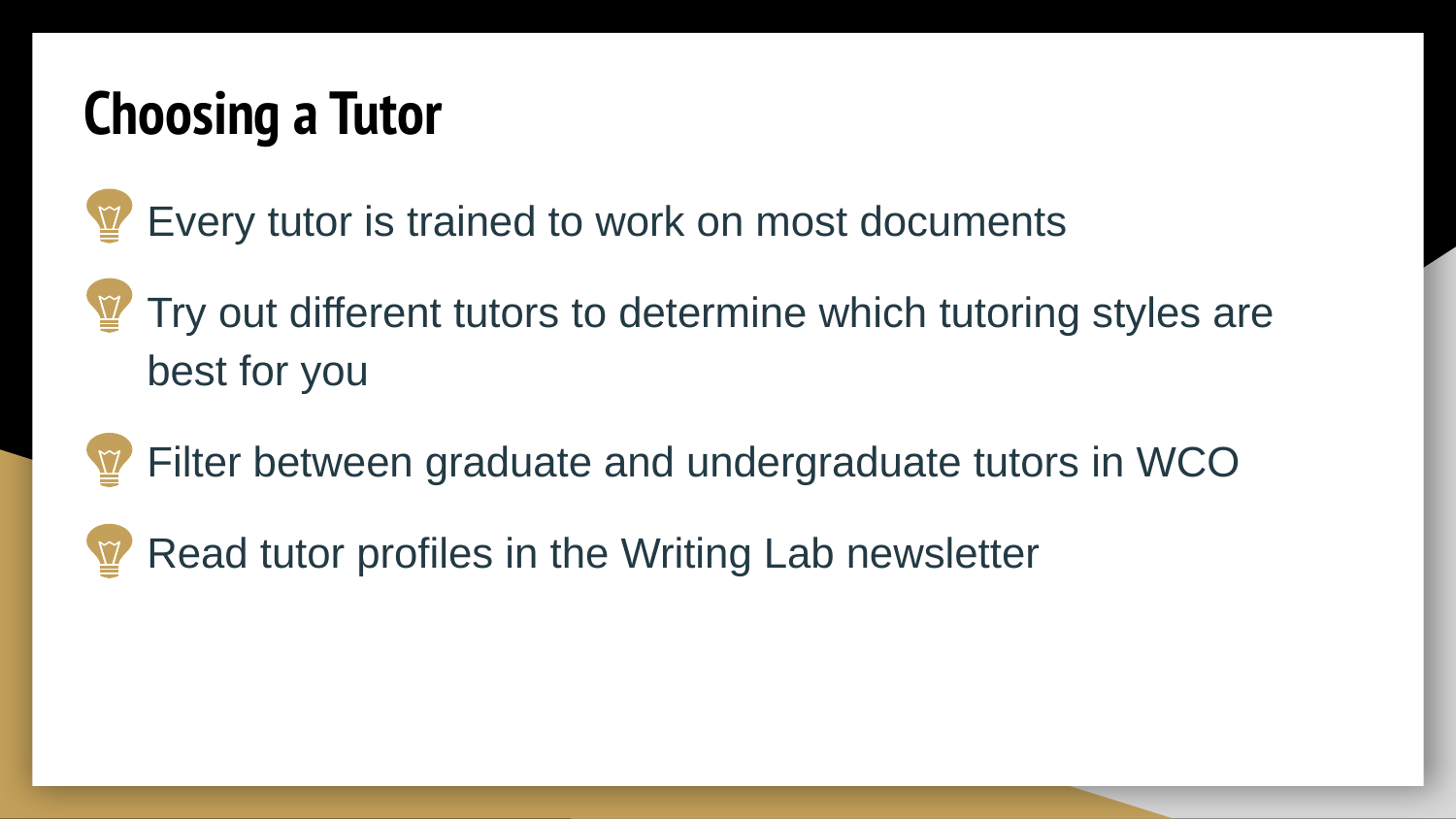

# Choosing a Tutor
Every tutor is trained to work on most documents
Try out different tutors to determine which tutoring styles are best for you
Filter between graduate and undergraduate tutors in WCO
Read tutor profiles in the Writing Lab newsletter